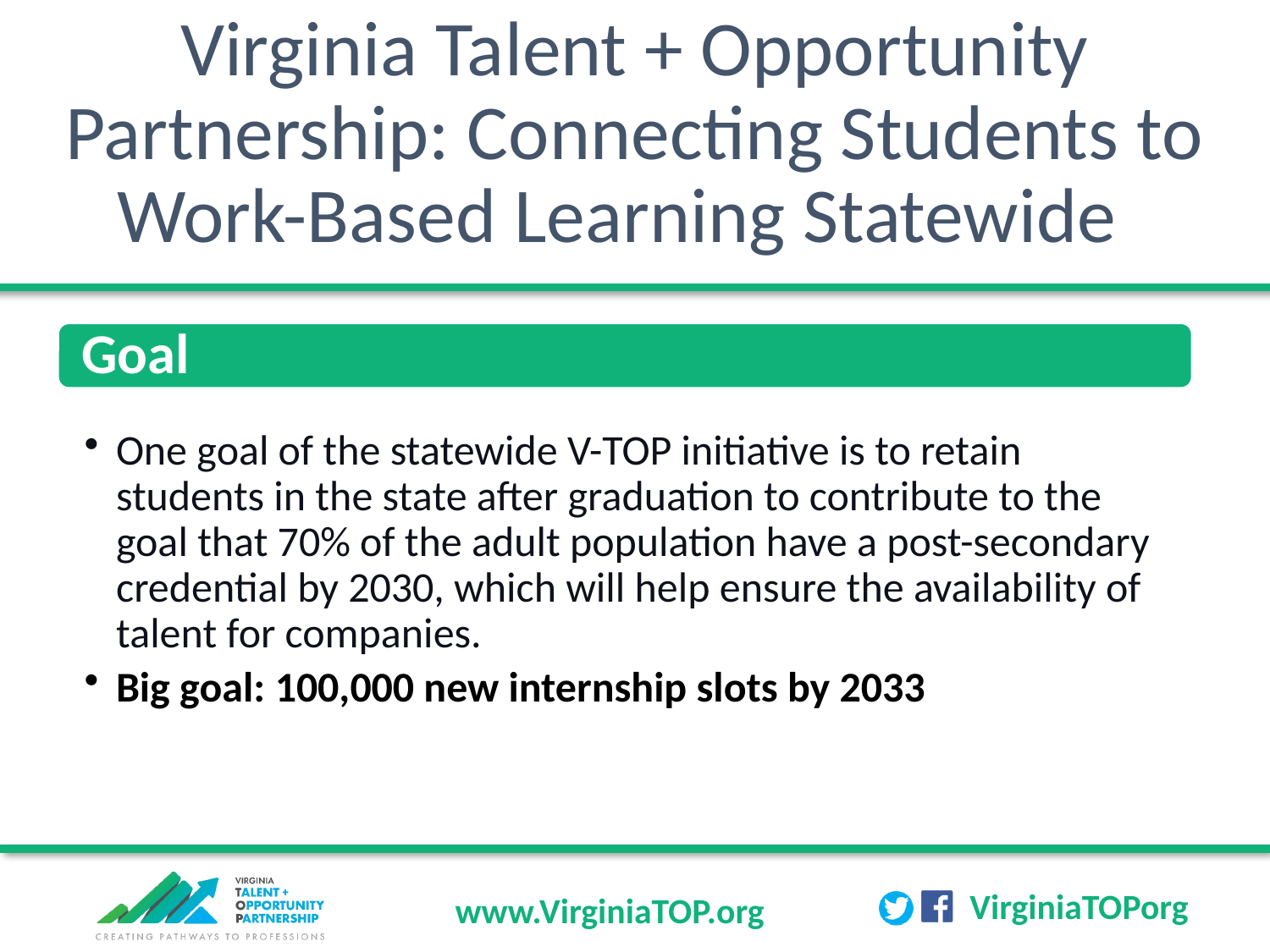

# Virginia Talent + Opportunity Partnership: Connecting Students to Work-Based Learning Statewide
Goal
One goal of the statewide V-TOP initiative is to retain students in the state after graduation to contribute to the goal that 70% of the adult population have a post-secondary credential by 2030, which will help ensure the availability of talent for companies.
Big goal: 100,000 new internship slots by 2033